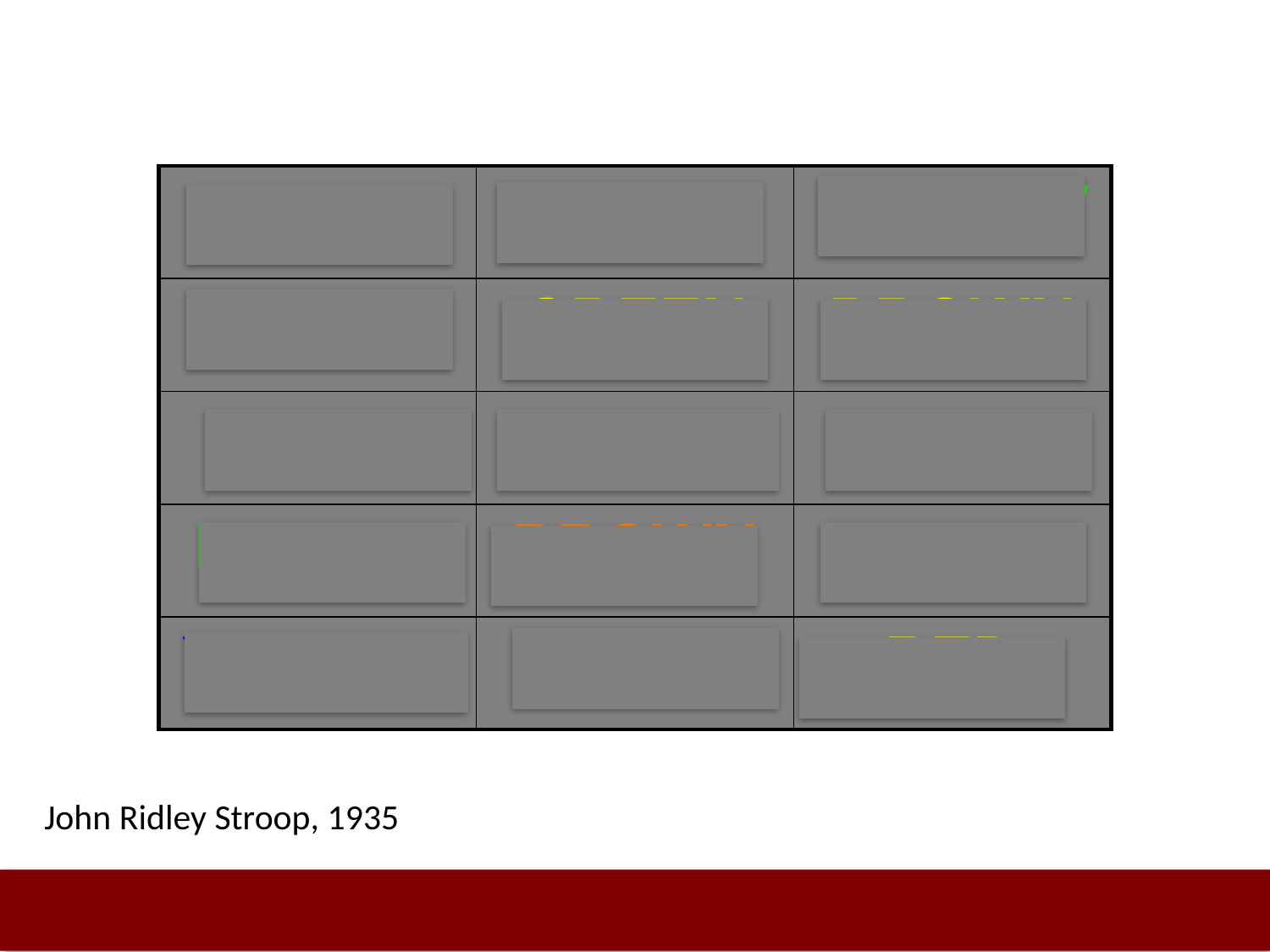

| RED | GREEN | YELLOW |
| --- | --- | --- |
| BLUE | GREEN | BROWN |
| RED | YELLOW | BLUE |
| BROWN | BROWN | BLUE |
| YELLOW | GREEN | RED |

John Ridley Stroop, 1935